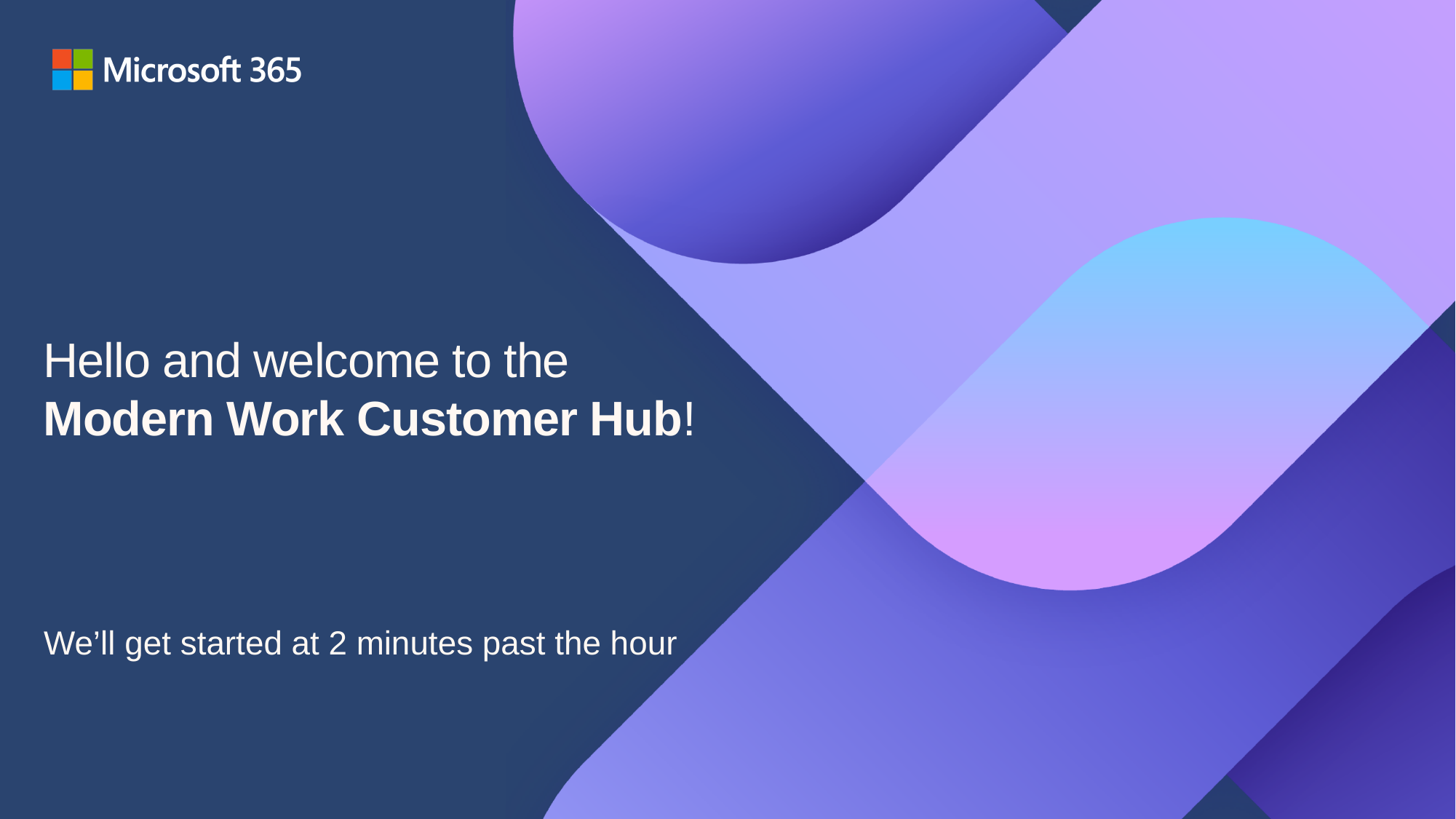

# Hello and welcome to the Modern Work Customer Hub!
We’ll get started at 2 minutes past the hour